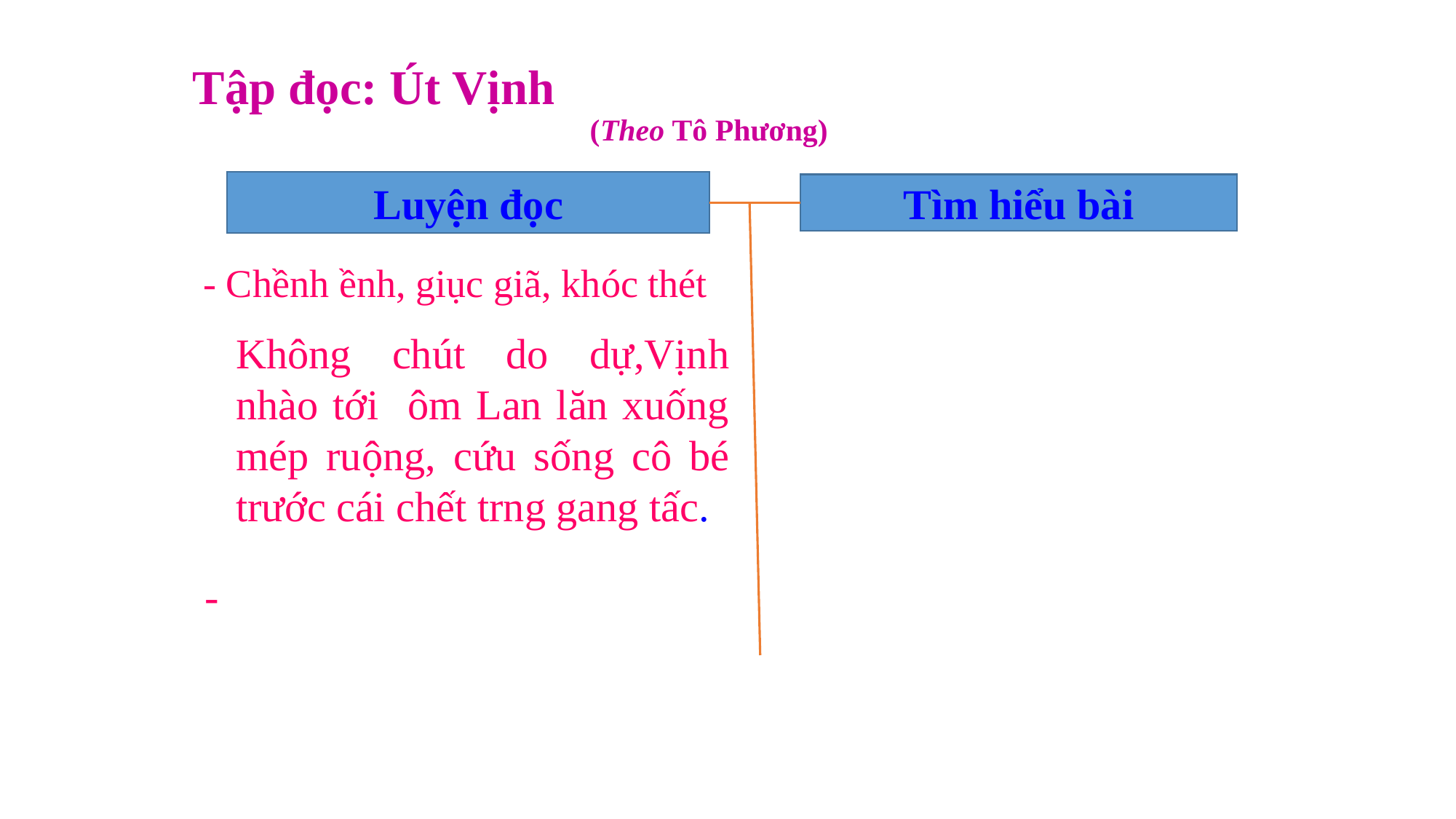

# Tập đọc: Út Vịnh (Theo Tô Phương)
Luyện đọc
Tìm hiểu bài
 - Chềnh ềnh, giục giã, khóc thét
Không chút do dự,Vịnh nhào tới  ôm Lan lăn xuống mép ruộng, cứu sống cô bé trước cái chết trng gang tấc.
-